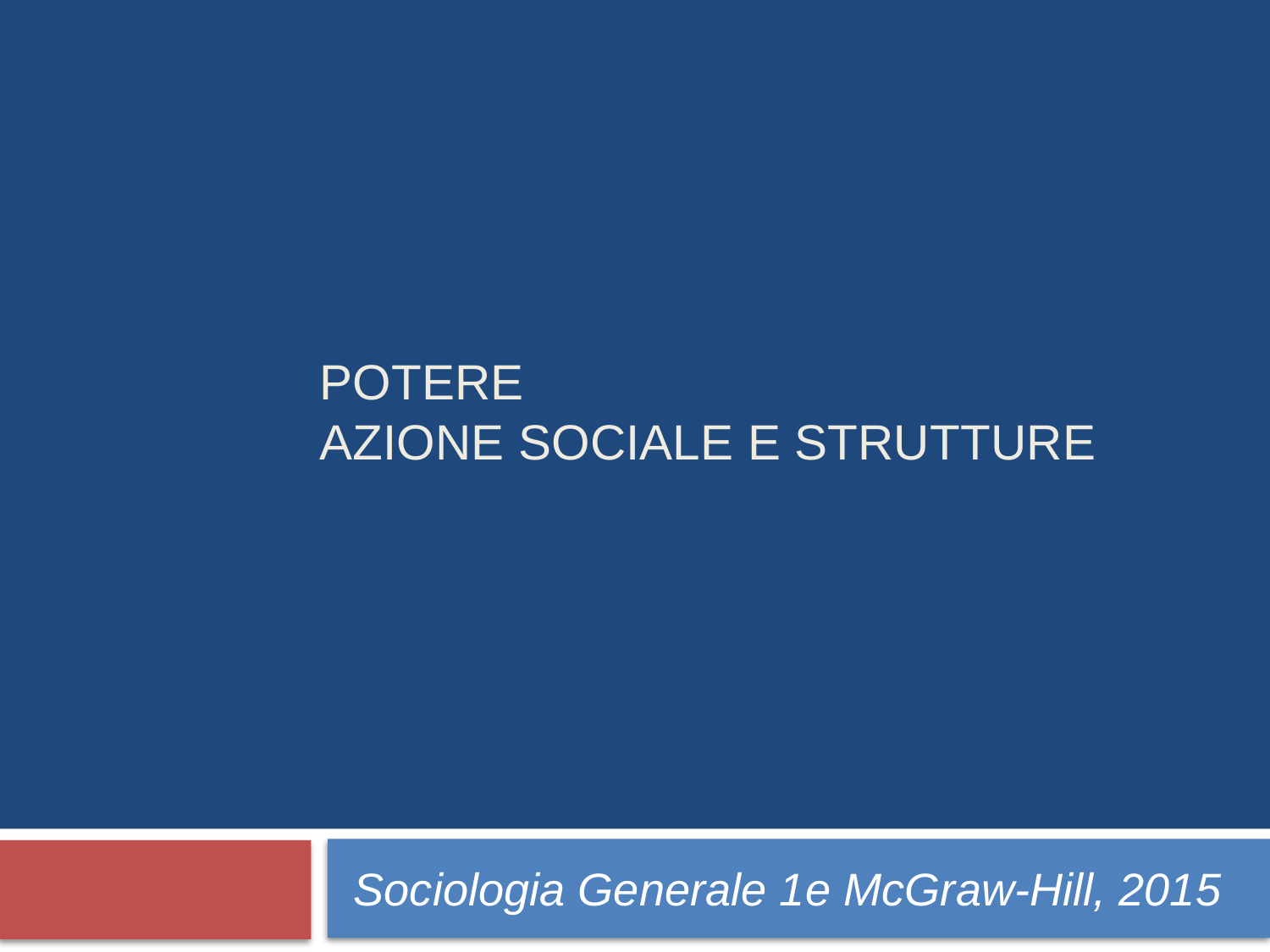

# potere azione sociale e strutture
 Sociologia Generale 1e McGraw-Hill, 2015